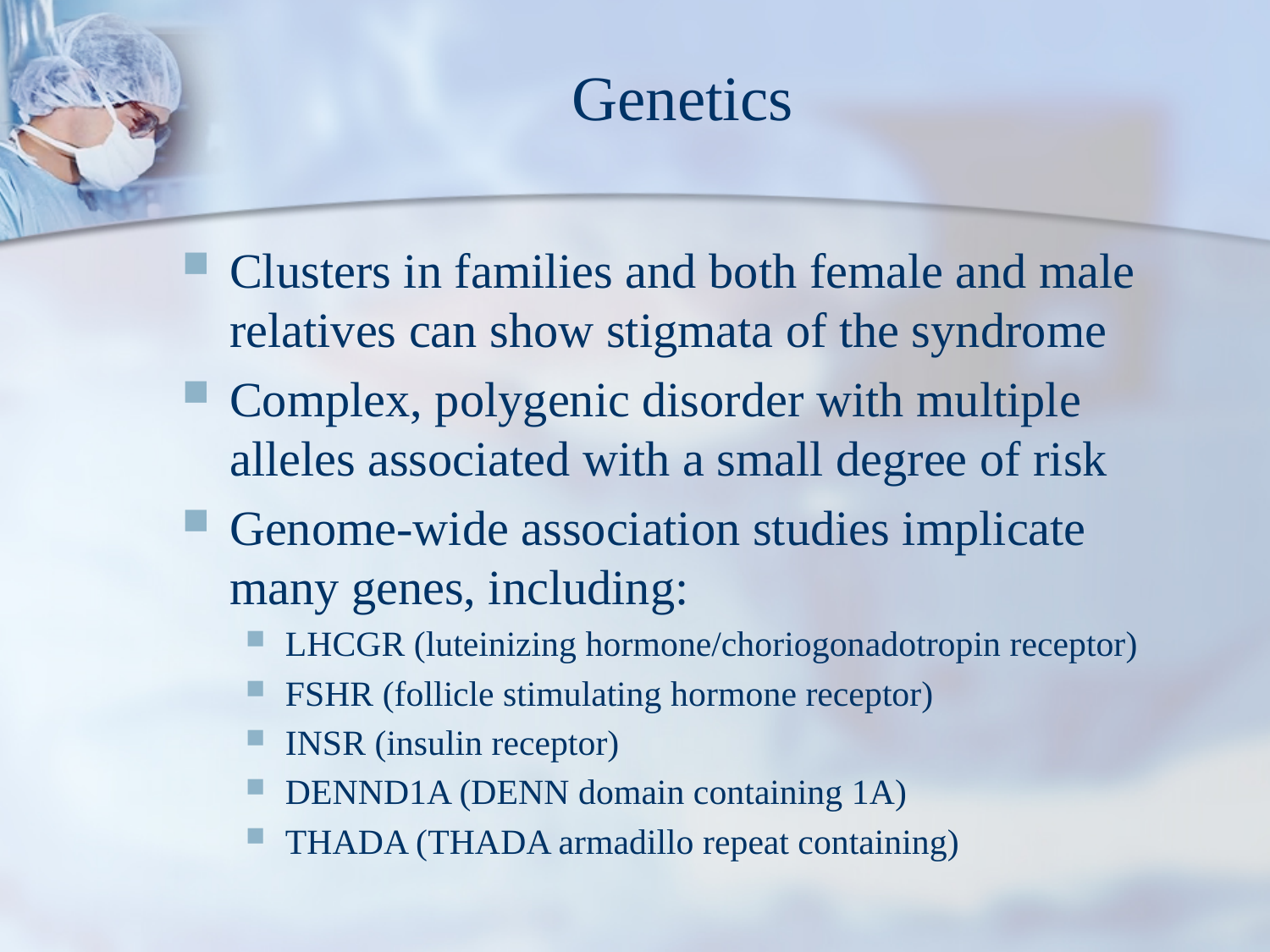

# Genetics
Clusters in families and both female and male relatives can show stigmata of the syndrome
Complex, polygenic disorder with multiple alleles associated with a small degree of risk
Genome-wide association studies implicate many genes, including:
LHCGR (luteinizing hormone/choriogonadotropin receptor)
FSHR (follicle stimulating hormone receptor)
INSR (insulin receptor)
DENND1A (DENN domain containing 1A)
THADA (THADA armadillo repeat containing)